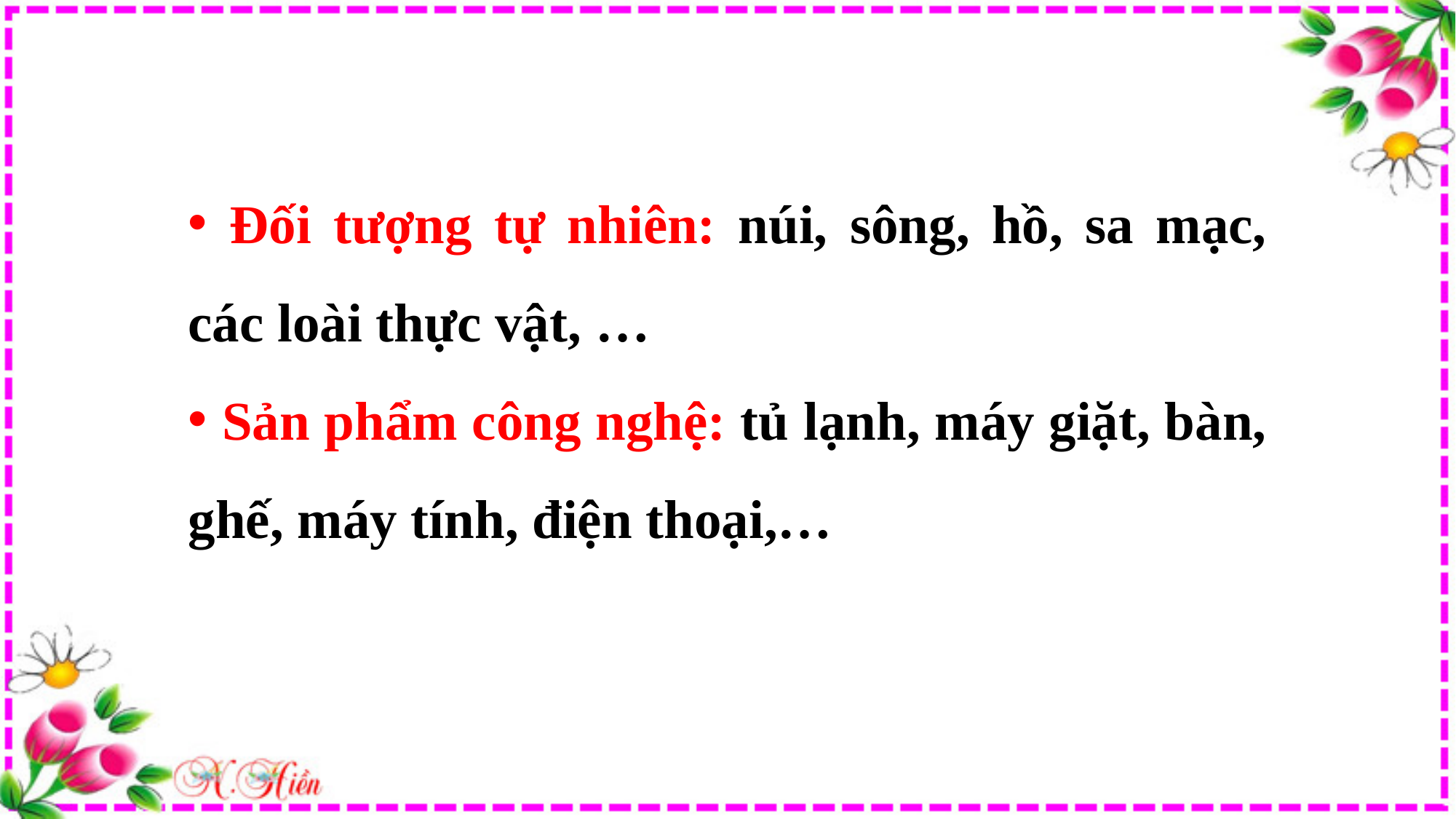

Đối tượng tự nhiên: núi, sông, hồ, sa mạc, các loài thực vật, …
 Sản phẩm công nghệ: tủ lạnh, máy giặt, bàn, ghế, máy tính, điện thoại,…